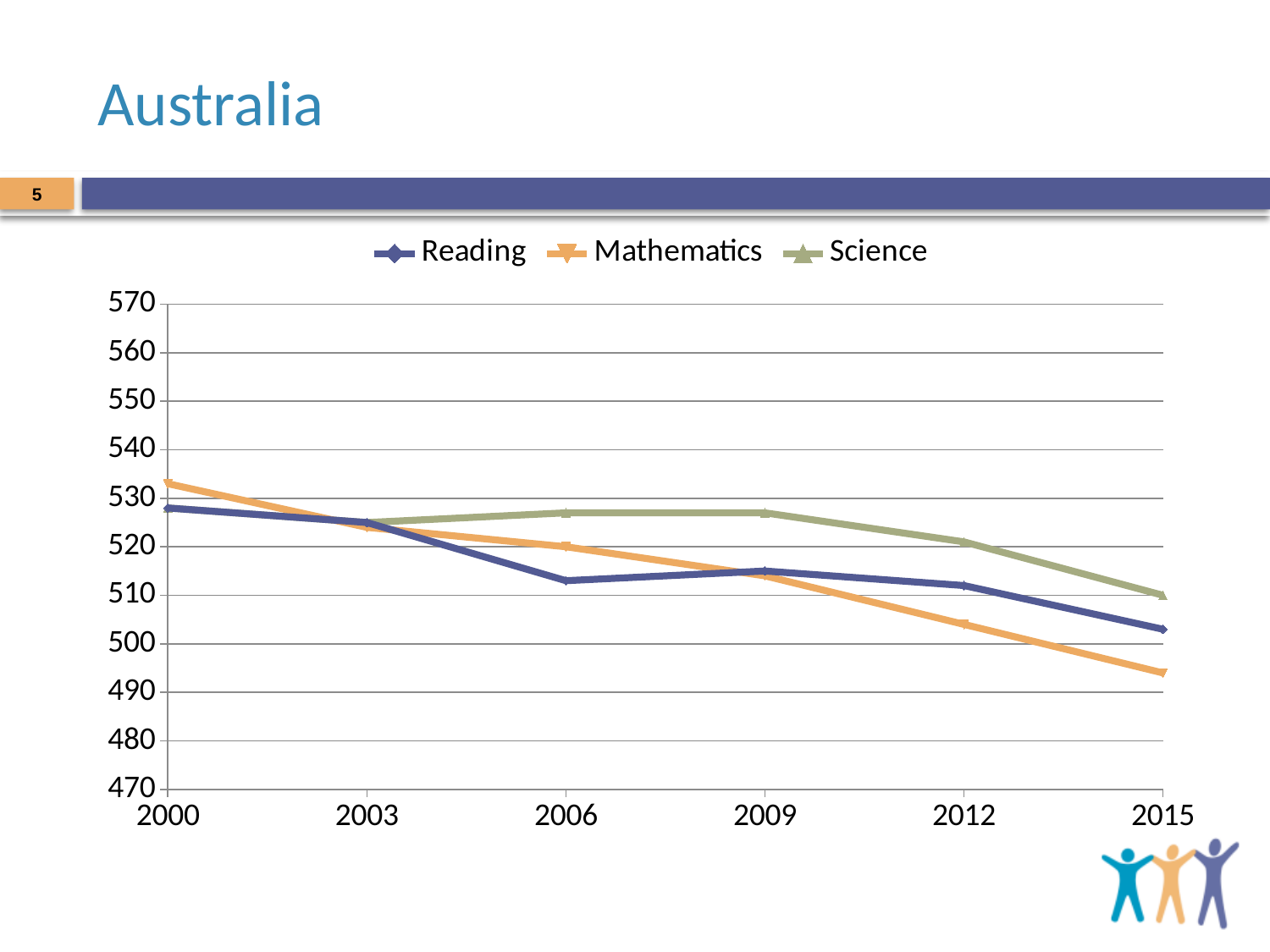

# Australia
5

### Chart

| Category | Reading | Mathematics | Science |
|---|---|---|---|